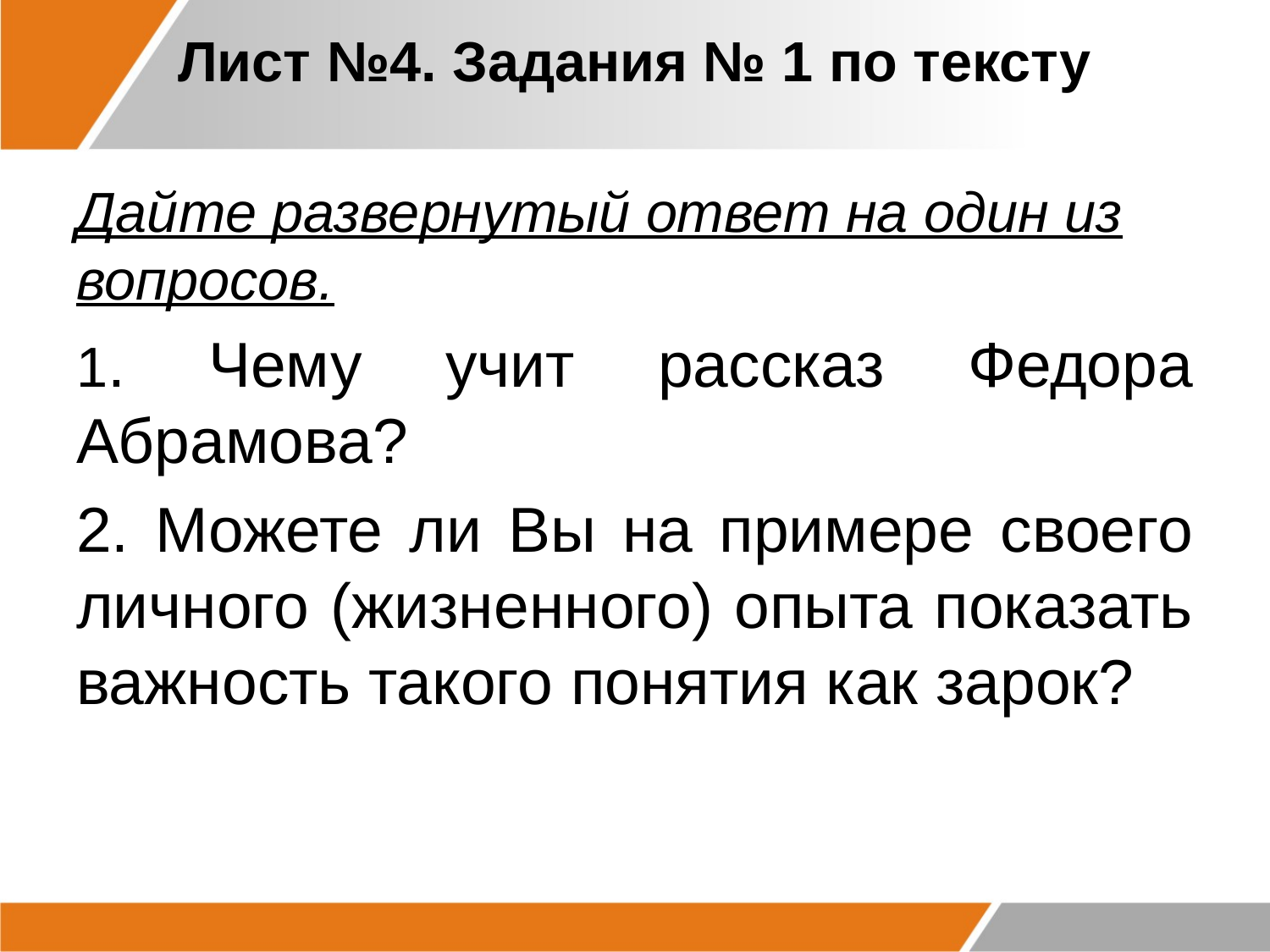

# Лист №4. Задания № 1 по тексту
Дайте развернутый ответ на один из вопросов.
1. Чему учит рассказ Федора Абрамова?
2. Можете ли Вы на примере своего личного (жизненного) опыта показать важность такого понятия как зарок?